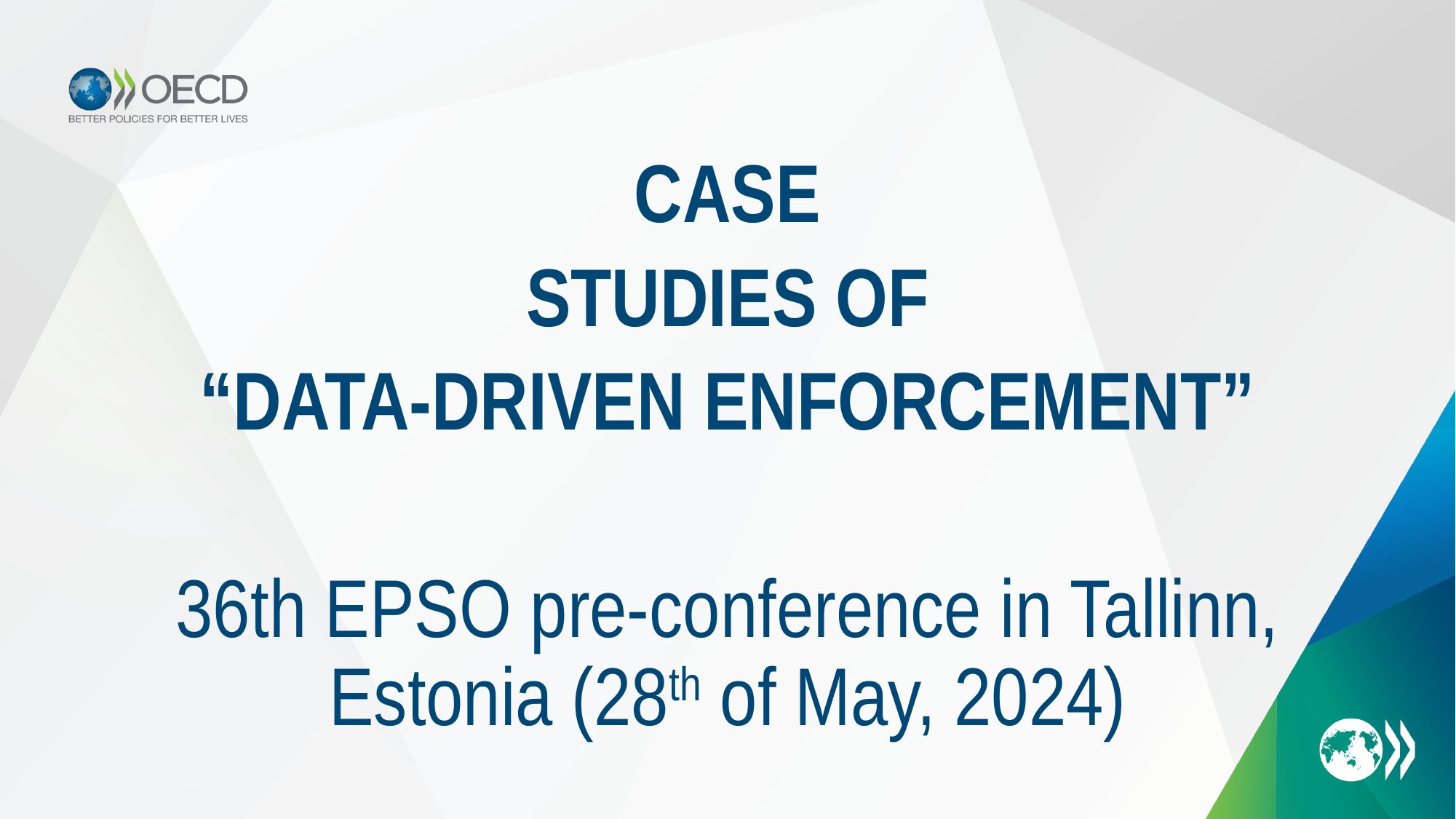

case
 studies of
“data-driven enforcement”

36th EPSO pre-conference in Tallinn, Estonia (28th of May, 2024)